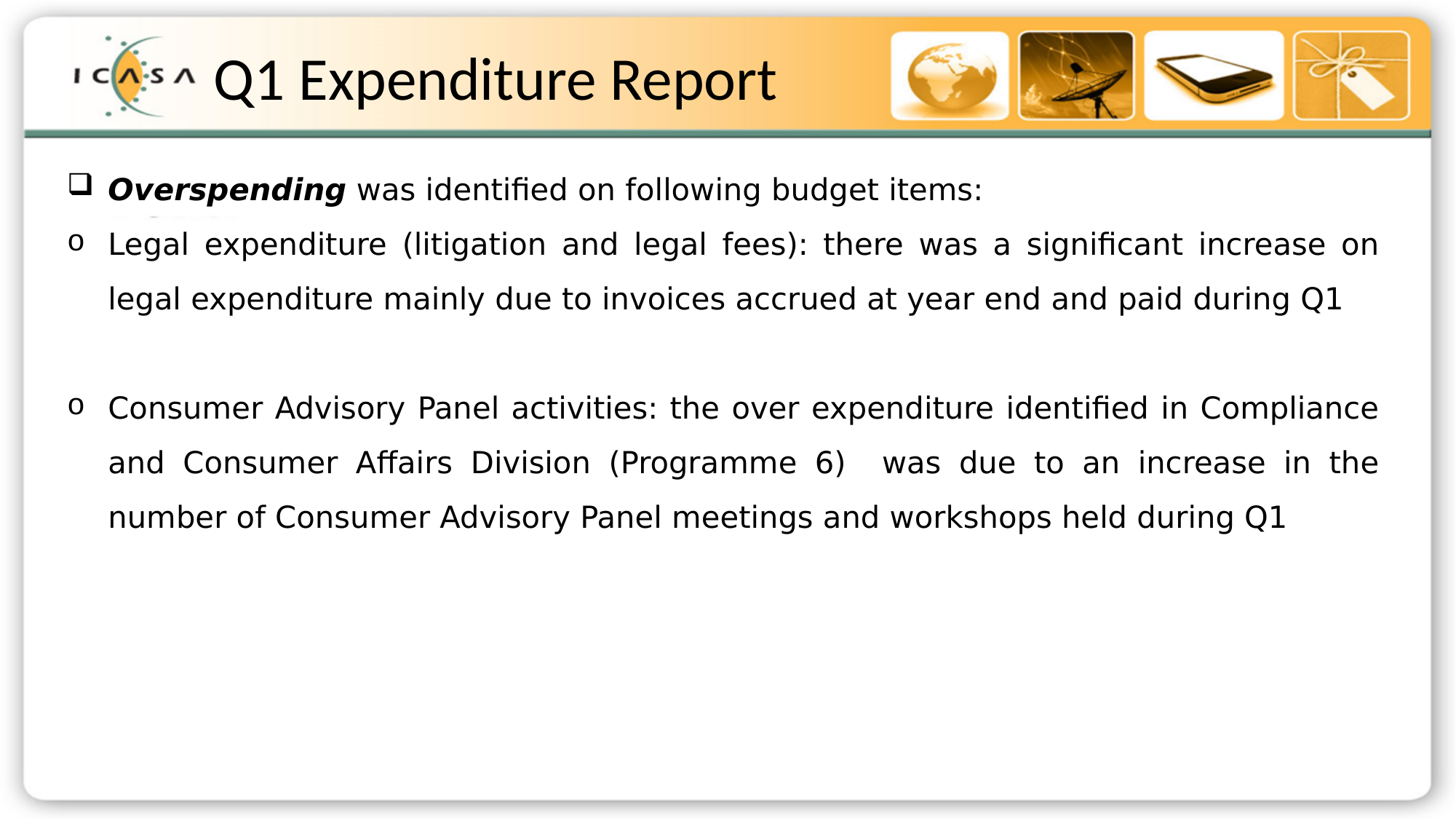

Q1 Expenditure Report
Overspending was identified on following budget items:
Legal expenditure (litigation and legal fees): there was a significant increase on legal expenditure mainly due to invoices accrued at year end and paid during Q1

Consumer Advisory Panel activities: the over expenditure identified in Compliance and Consumer Affairs Division (Programme 6)  was due to an increase in the number of Consumer Advisory Panel meetings and workshops held during Q1